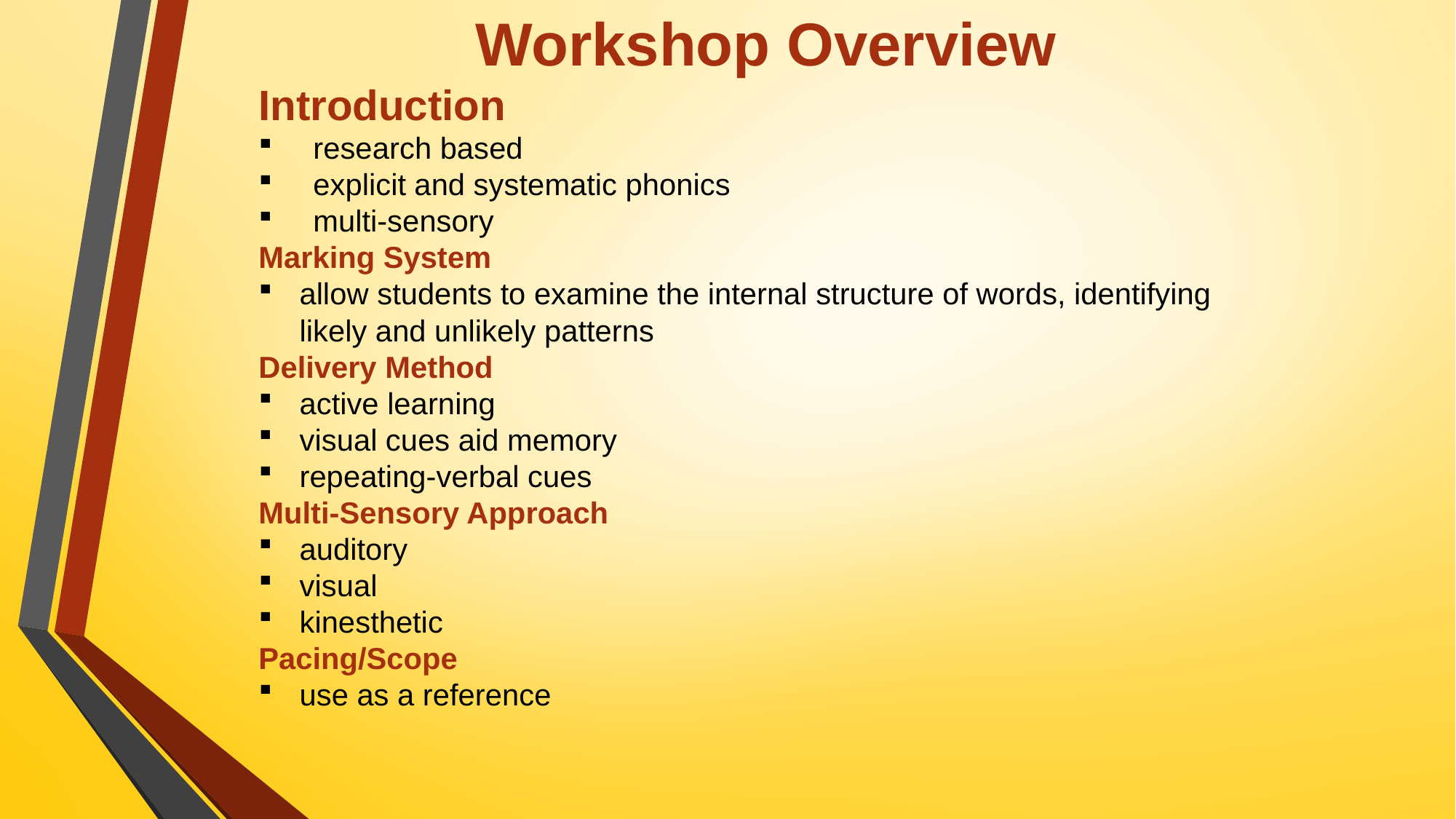

Workshop Overview
Introduction
research based
explicit and systematic phonics
multi-sensory
Marking System
allow students to examine the internal structure of words, identifying likely and unlikely patterns
Delivery Method
active learning
visual cues aid memory
repeating-verbal cues
Multi-Sensory Approach
auditory
visual
kinesthetic
Pacing/Scope
use as a reference